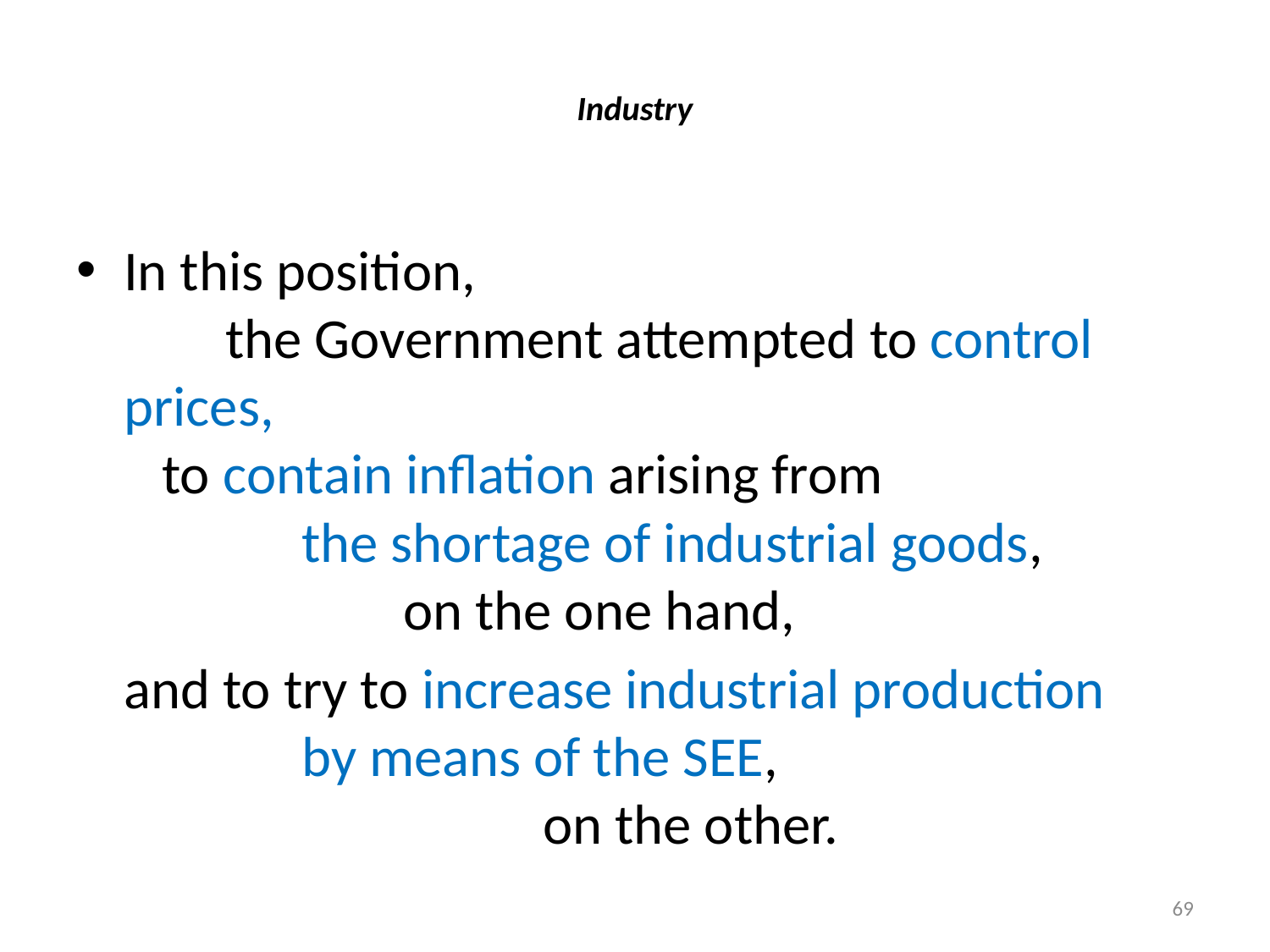

# Industry
In this position,                                                                 the Government attempted to control prices,                                                                            to contain inflation arising from                                       the shortage of industrial goods,                                  on the one hand,
	and to try to increase industrial production                     by means of the SEE,                                                                  on the other.

69